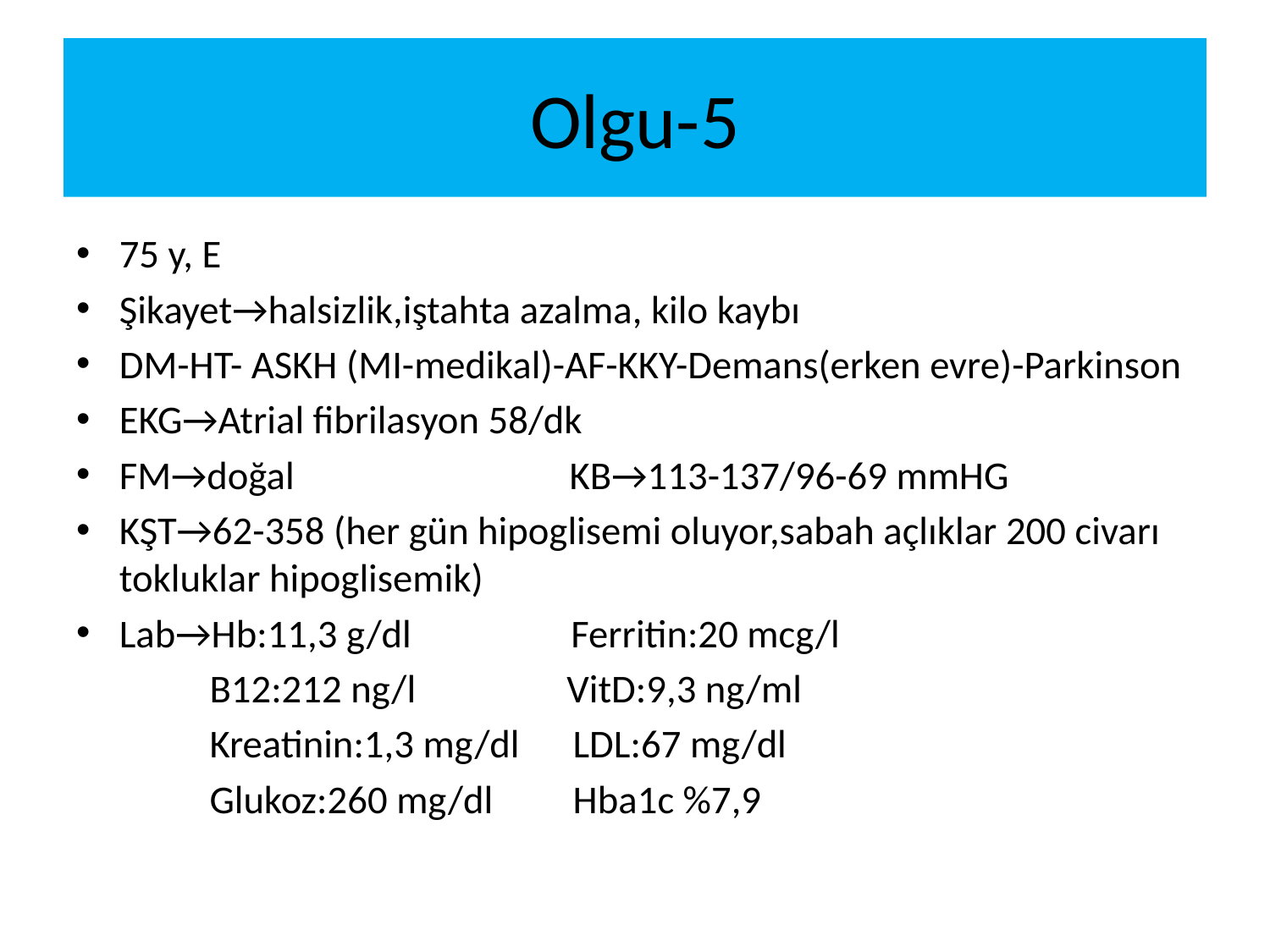

# Olgu-5
75 y, E
Şikayet→halsizlik,iştahta azalma, kilo kaybı
DM-HT- ASKH (MI-medikal)-AF-KKY-Demans(erken evre)-Parkinson
EKG→Atrial fibrilasyon 58/dk
FM→doğal                               KB→113-137/96-69 mmHG
KŞT→62-358 (her gün hipoglisemi oluyor,sabah açlıklar 200 civarı tokluklar hipoglisemik)
Lab→Hb:11,3 g/dl                  Ferritin:20 mcg/l
               B12:212 ng/l                 VitD:9,3 ng/ml
               Kreatinin:1,3 mg/dl      LDL:67 mg/dl
               Glukoz:260 mg/dl         Hba1c %7,9